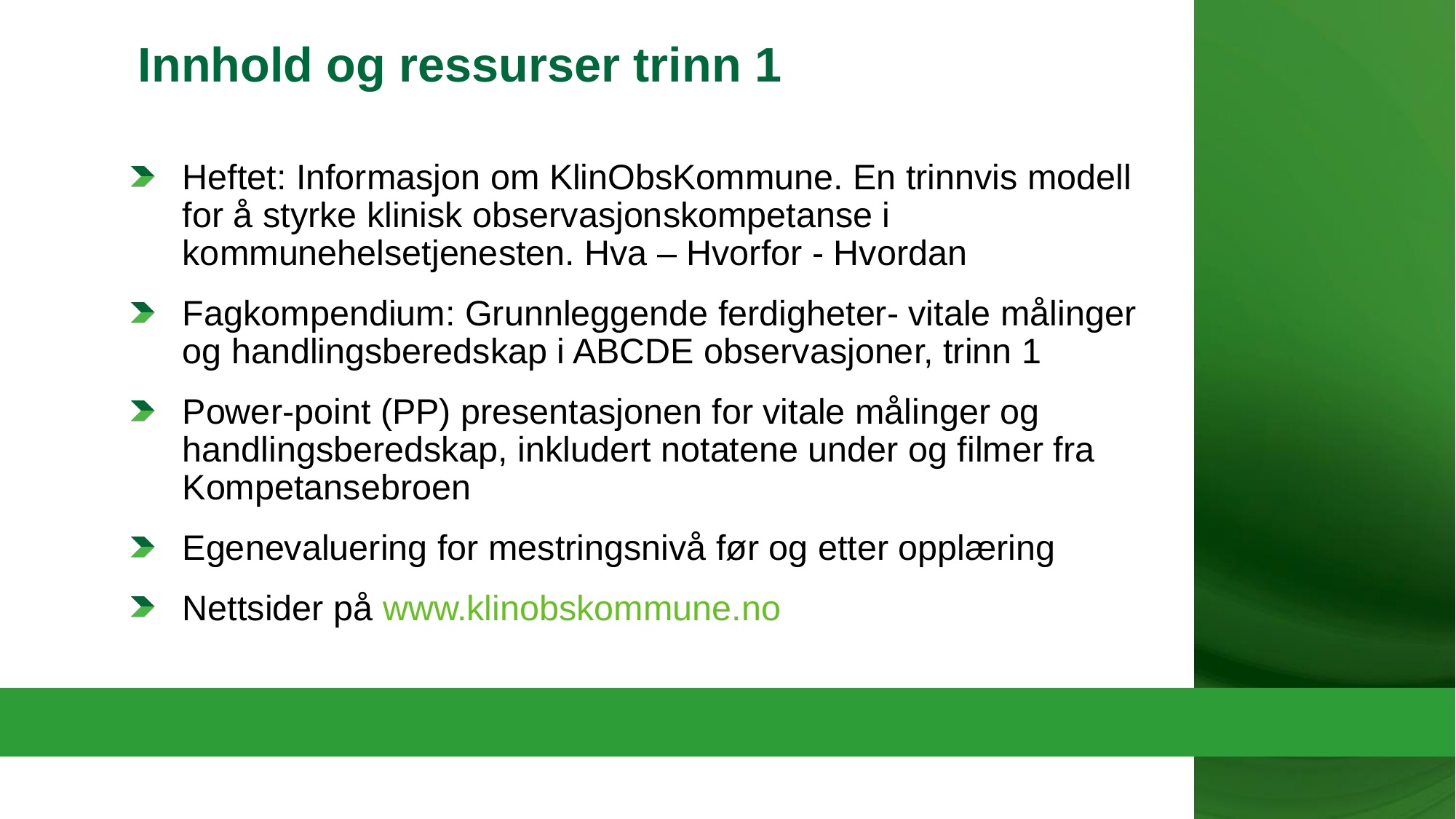

# Innhold og ressurser trinn 1
Heftet: Informasjon om KlinObsKommune. En trinnvis modell for å styrke klinisk observasjonskompetanse i kommunehelsetjenesten. Hva – Hvorfor - Hvordan
Fagkompendium: Grunnleggende ferdigheter- vitale målinger og handlingsberedskap i ABCDE observasjoner, trinn 1
Power-point (PP) presentasjonen for vitale målinger og handlingsberedskap, inkludert notatene under og filmer fra Kompetansebroen
Egenevaluering for mestringsnivå før og etter opplæring
Nettsider på www.klinobskommune.no